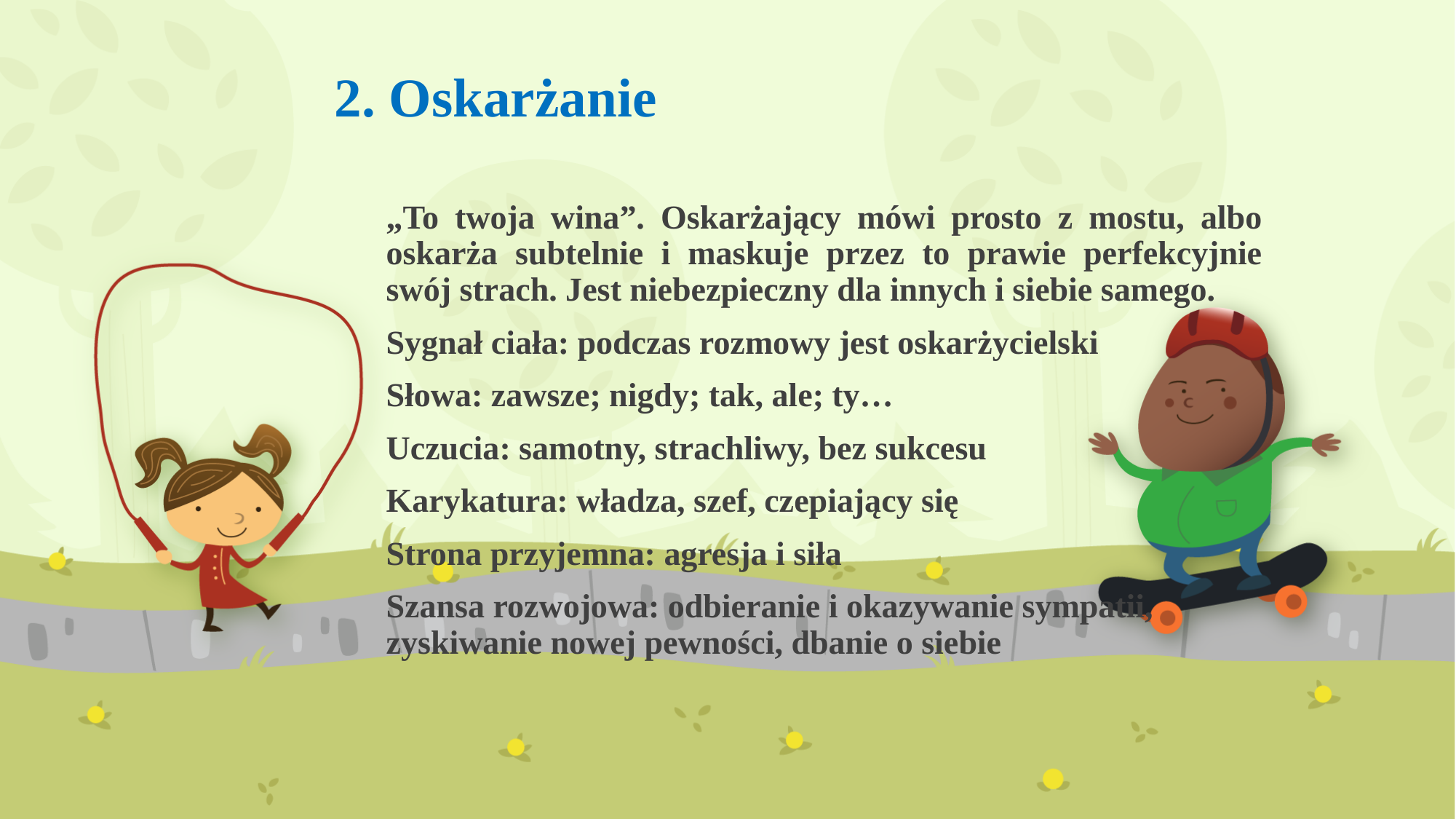

# 2. Oskarżanie
„To twoja wina”. Oskarżający mówi prosto z mostu, albo oskarża subtelnie i maskuje przez to prawie perfekcyjnie swój strach. Jest niebezpieczny dla innych i siebie samego.
Sygnał ciała: podczas rozmowy jest oskarżycielski
Słowa: zawsze; nigdy; tak, ale; ty…
Uczucia: samotny, strachliwy, bez sukcesu
Karykatura: władza, szef, czepiający się
Strona przyjemna: agresja i siła
Szansa rozwojowa: odbieranie i okazywanie sympatii, zyskiwanie nowej pewności, dbanie o siebie